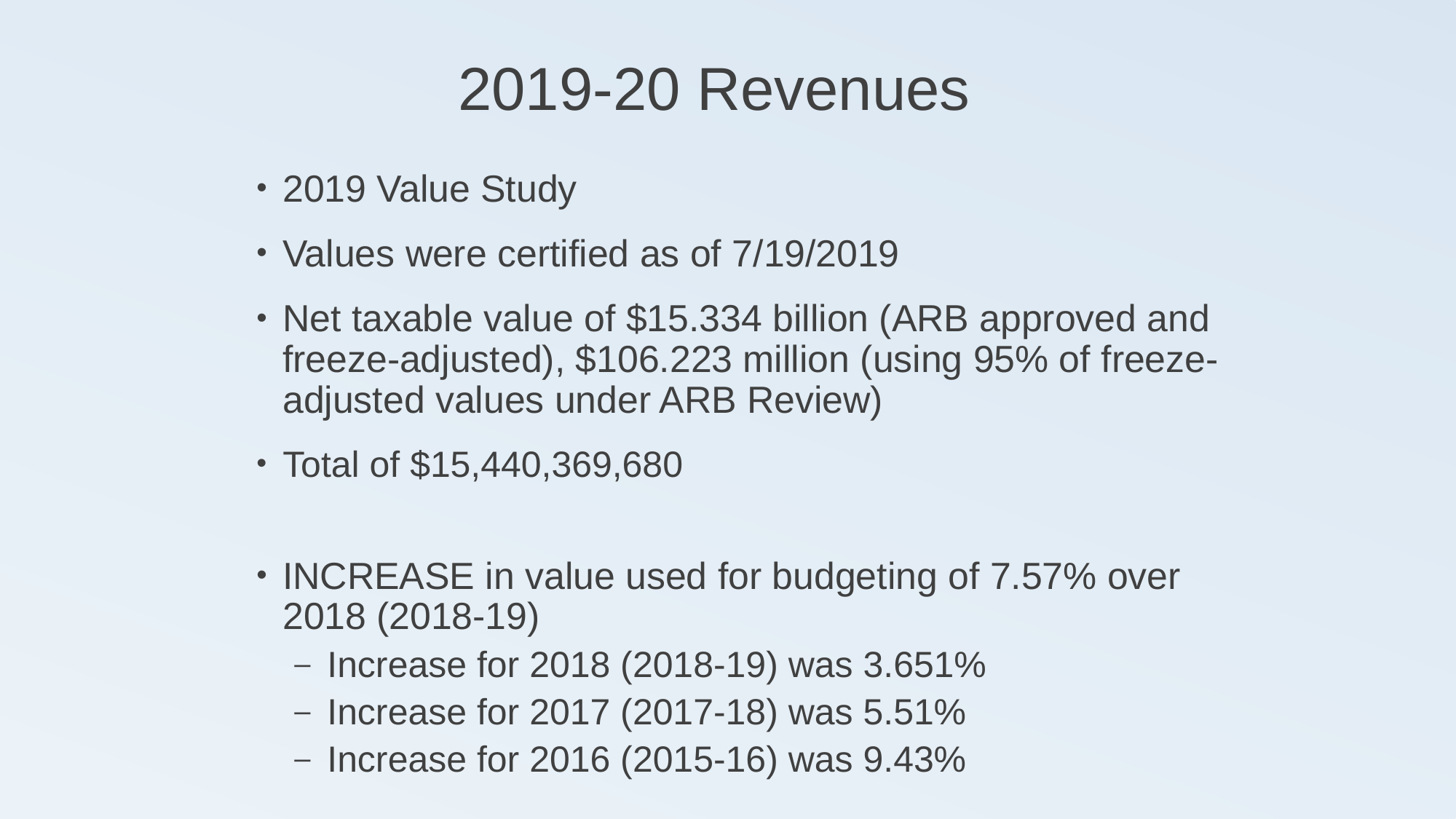

# 2019-20 Revenues
2019 Value Study
Values were certified as of 7/19/2019
Net taxable value of $15.334 billion (ARB approved and freeze-adjusted), $106.223 million (using 95% of freeze-adjusted values under ARB Review)
Total of $15,440,369,680

INCREASE in value used for budgeting of 7.57% over 2018 (2018-19)
Increase for 2018 (2018-19) was 3.651%
Increase for 2017 (2017-18) was 5.51%
Increase for 2016 (2015-16) was 9.43%